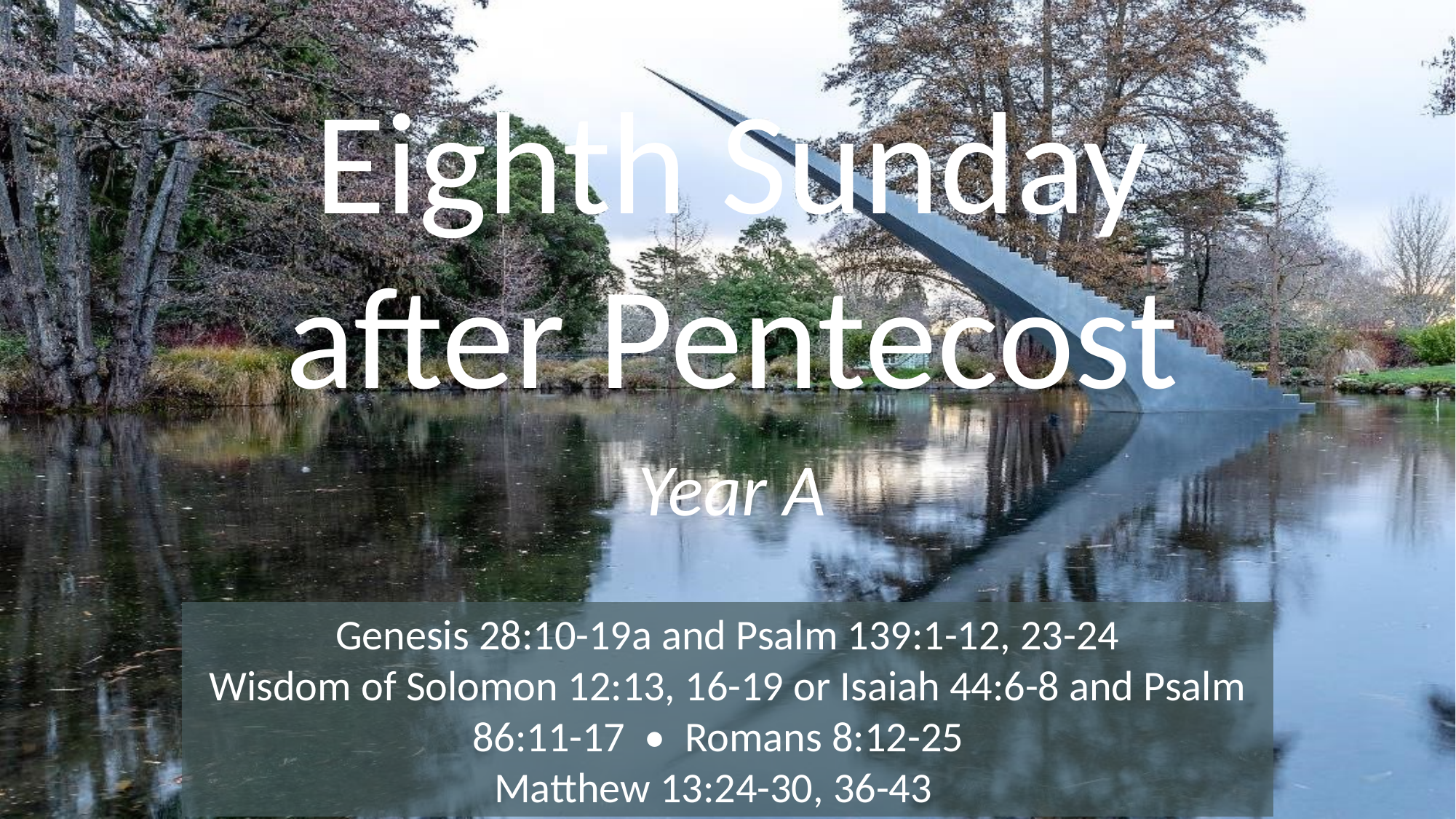

# Eighth Sunday after Pentecost
Year A
Genesis 28:10-19a and Psalm 139:1-12, 23-24
Wisdom of Solomon 12:13, 16-19 or Isaiah 44:6-8 and Psalm 86:11-17  •  Romans 8:12-25
Matthew 13:24-30, 36-43